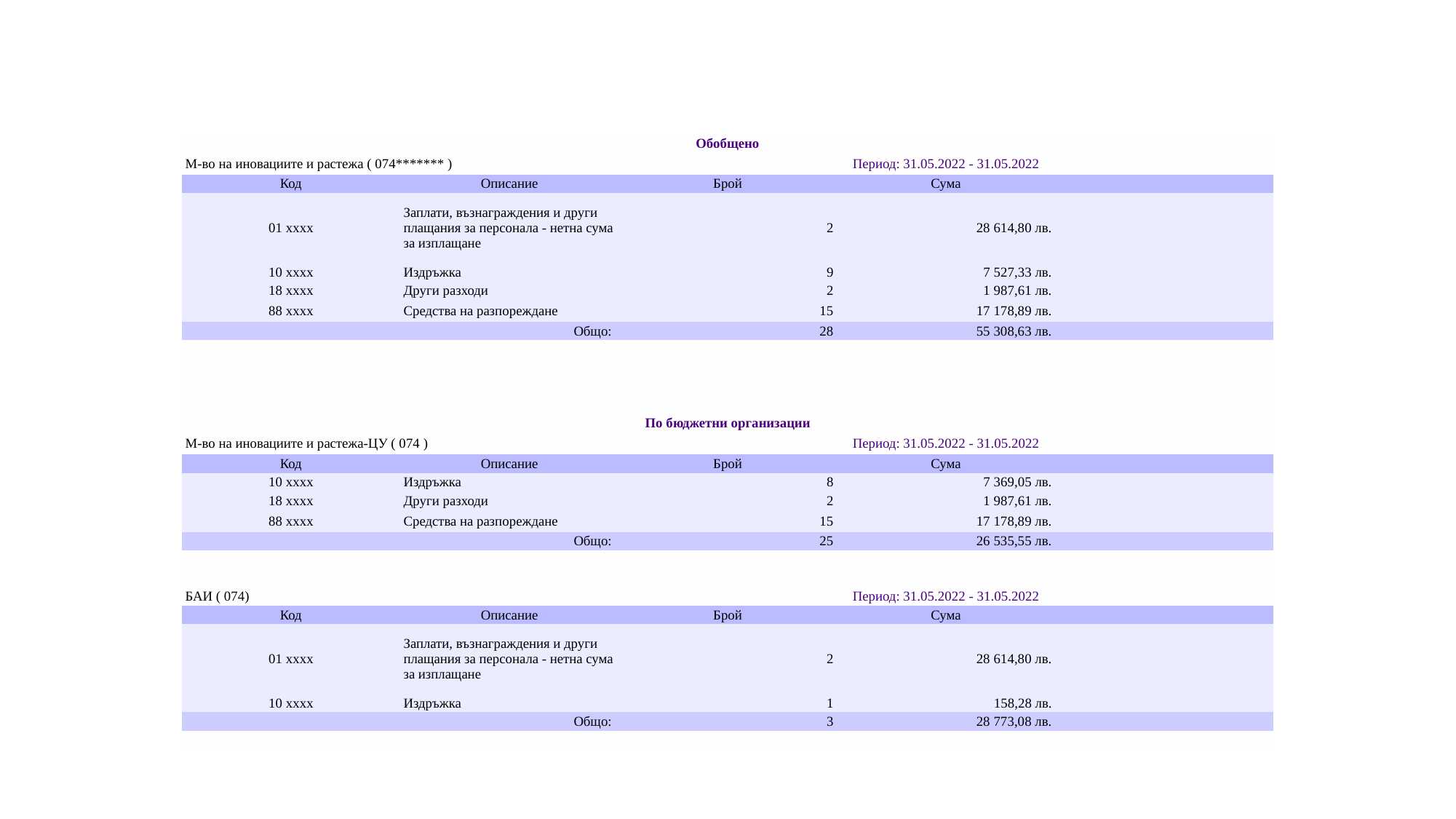

#
| Обобщено |  |  |  |  |
| --- | --- | --- | --- | --- |
| М-во на иновациите и растежа ( 074\*\*\*\*\*\*\* ) |  | Период: 31.05.2022 - 31.05.2022 |  |  |
| Код | Описание | Брой | Сума |  |
| 01 xxxx | Заплати, възнаграждения и други плащания за персонала - нетна сума за изплащане | 2 | 28 614,80 лв. |  |
| 10 xxxx | Издръжка | 9 | 7 527,33 лв. |  |
| 18 xxxx | Други разходи | 2 | 1 987,61 лв. |  |
| 88 xxxx | Средства на разпореждане | 15 | 17 178,89 лв. |  |
| Общо: |  | 28 | 55 308,63 лв. |  |
|  |  |  |  |  |
|  |  |  |  |  |
|  |  |  |  |  |
|  |  |  |  |  |
| По бюджетни организации |  |  |  |  |
| М-во на иновациите и растежа-ЦУ ( 074 ) |  | Период: 31.05.2022 - 31.05.2022 |  |  |
| Код | Описание | Брой | Сума |  |
| 10 xxxx | Издръжка | 8 | 7 369,05 лв. |  |
| 18 xxxx | Други разходи | 2 | 1 987,61 лв. |  |
| 88 xxxx | Средства на разпореждане | 15 | 17 178,89 лв. |  |
| Общо: |  | 25 | 26 535,55 лв. |  |
|  |  |  |  |  |
|  |  |  |  |  |
| БАИ ( 074) |  | Период: 31.05.2022 - 31.05.2022 |  |  |
| Код | Описание | Брой | Сума |  |
| 01 xxxx | Заплати, възнаграждения и други плащания за персонала - нетна сума за изплащане | 2 | 28 614,80 лв. |  |
| 10 xxxx | Издръжка | 1 | 158,28 лв. |  |
| Общо: |  | 3 | 28 773,08 лв. |  |
|  |  |  |  |  |